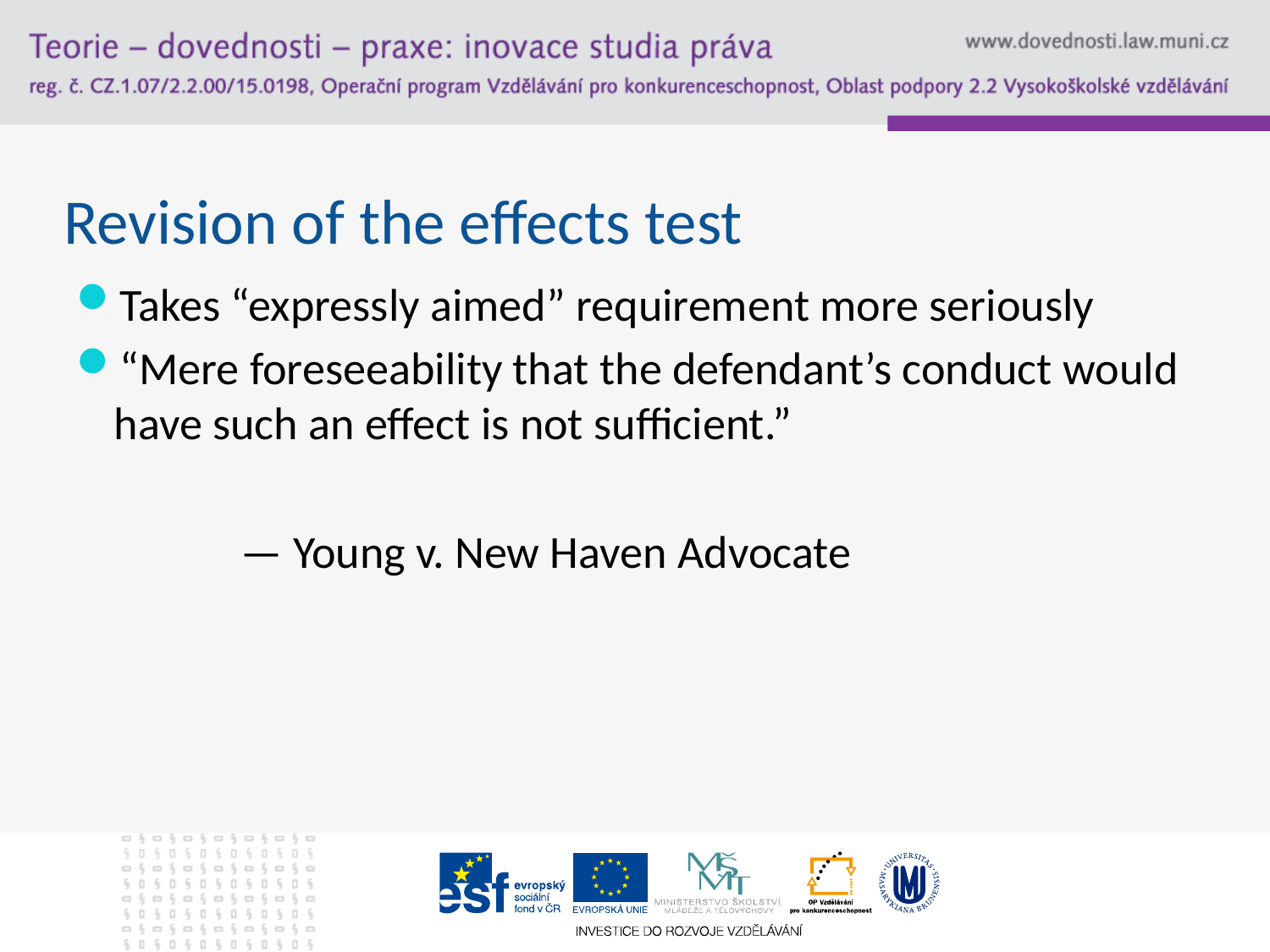

# Revision of the effects test
Takes “expressly aimed” requirement more seriously
“Mere foreseeability that the defendant’s conduct would have such an effect is not sufficient.”

		— Young v. New Haven Advocate